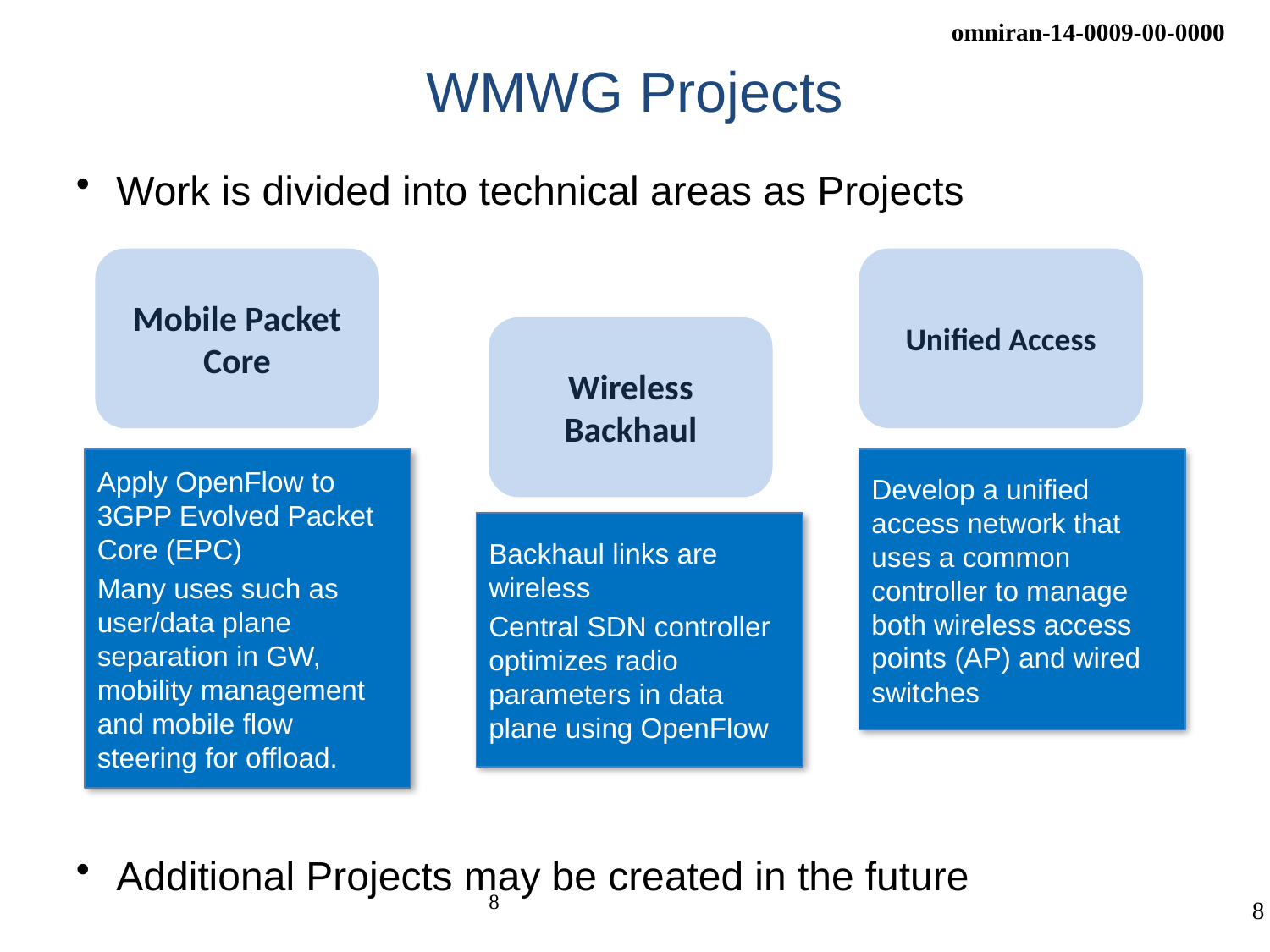

# WMWG Projects
Work is divided into technical areas as Projects

Additional Projects may be created in the future

Mobile Packet Core
Unified Access
Wireless
Backhaul
Apply OpenFlow to 3GPP Evolved Packet Core (EPC)
Many uses such as user/data plane separation in GW, mobility management and mobile flow steering for offload.
Develop a unified access network that uses a common controller to manage both wireless access points (AP) and wired switches
Backhaul links are wireless
Central SDN controller optimizes radio parameters in data plane using OpenFlow
8